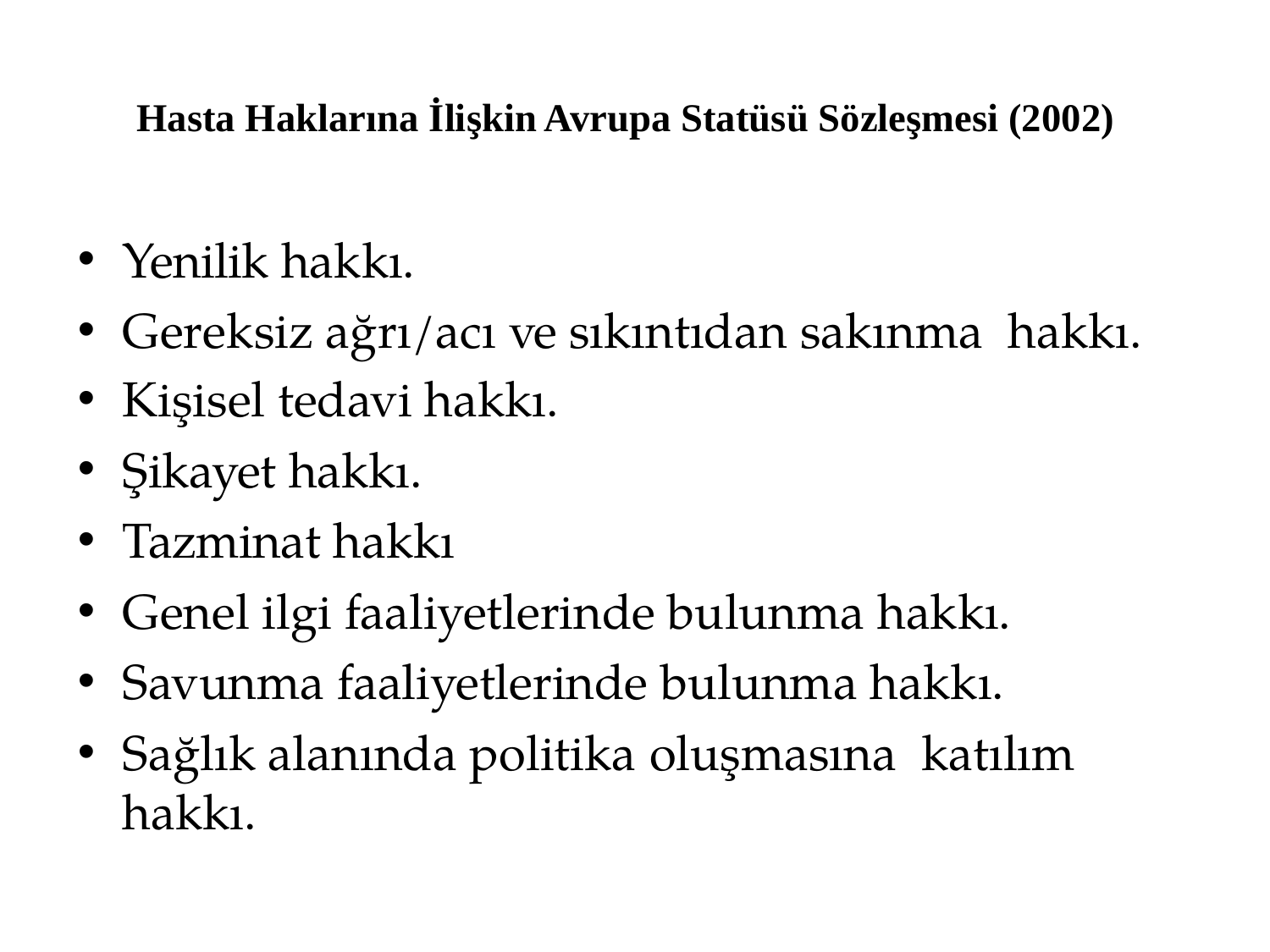

# Hasta Haklarına İlişkin Avrupa Statüsü Sözleşmesi (2002)
Yenilik hakkı.
Gereksiz ağrı/acı ve sıkıntıdan sakınma  hakkı.
Kişisel tedavi hakkı.
Şikayet hakkı.
Tazminat hakkı
Genel ilgi faaliyetlerinde bulunma hakkı.
Savunma faaliyetlerinde bulunma hakkı.
Sağlık alanında politika oluşmasına  katılım hakkı.